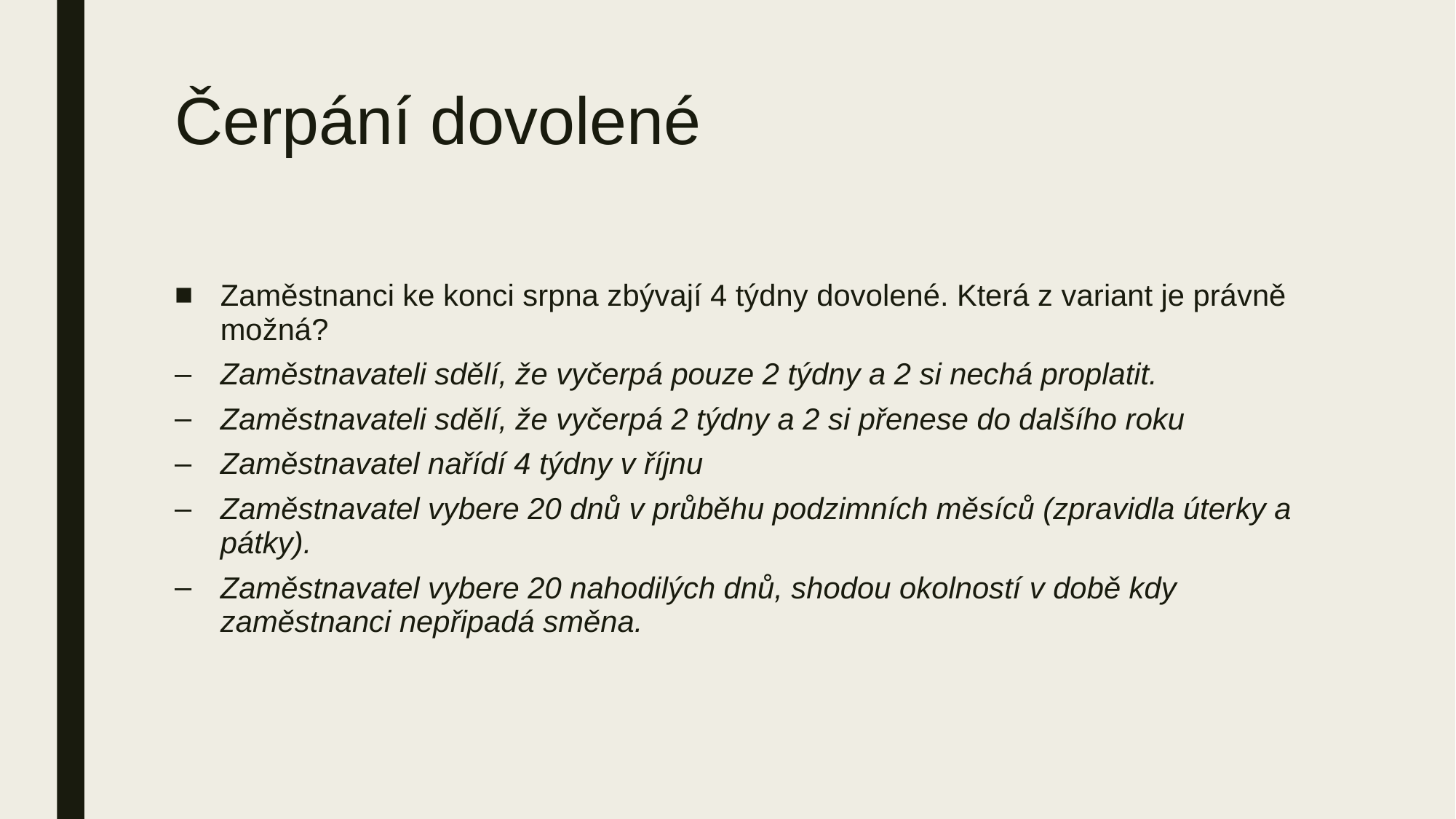

# Čerpání dovolené
Zaměstnanci ke konci srpna zbývají 4 týdny dovolené. Která z variant je právně možná?
Zaměstnavateli sdělí, že vyčerpá pouze 2 týdny a 2 si nechá proplatit.
Zaměstnavateli sdělí, že vyčerpá 2 týdny a 2 si přenese do dalšího roku
Zaměstnavatel nařídí 4 týdny v říjnu
Zaměstnavatel vybere 20 dnů v průběhu podzimních měsíců (zpravidla úterky a pátky).
Zaměstnavatel vybere 20 nahodilých dnů, shodou okolností v době kdy zaměstnanci nepřipadá směna.